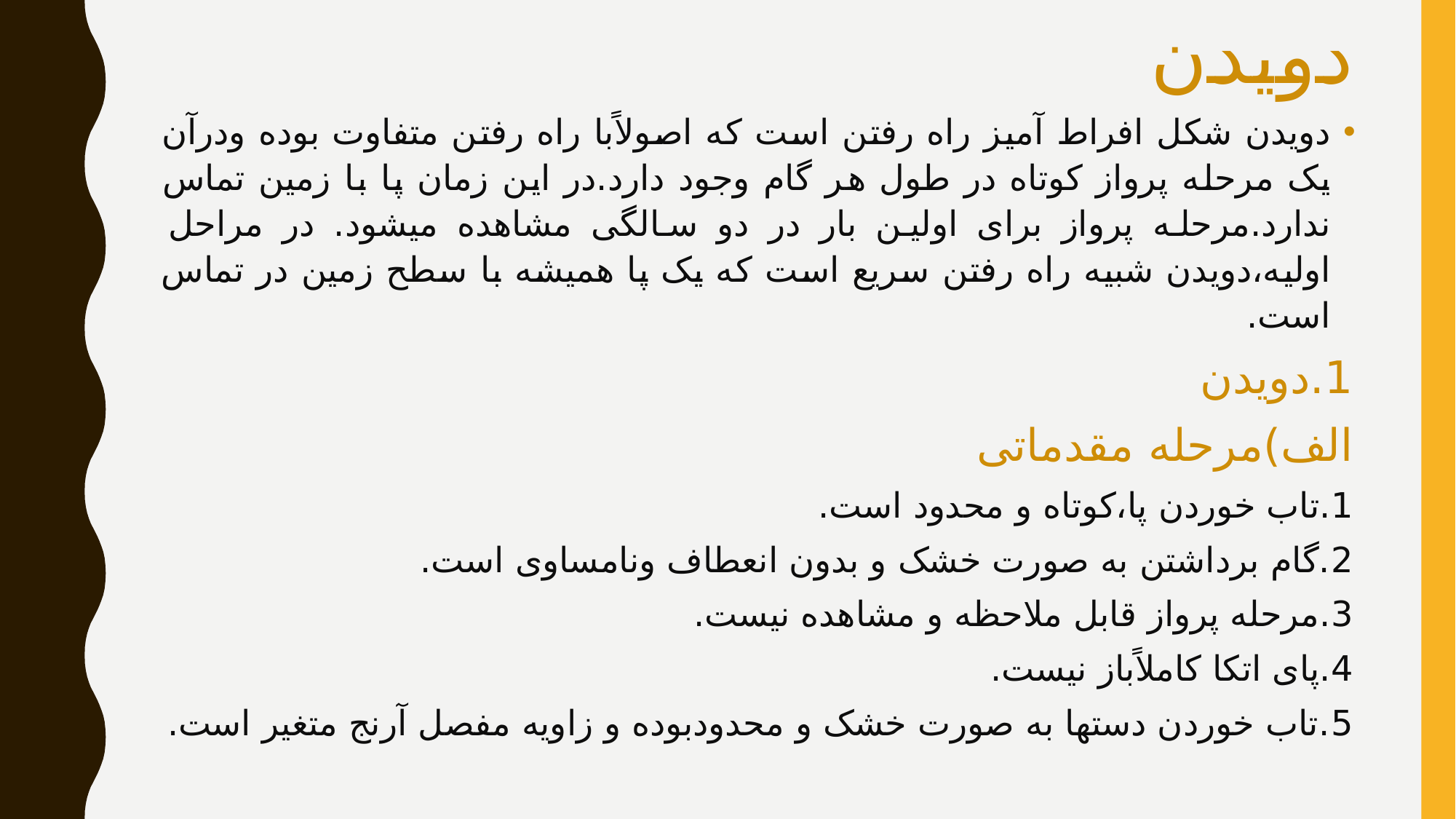

# دویدن
دویدن شکل افراط آمیز راه رفتن است که اصولاًبا راه رفتن متفاوت بوده ودرآن یک مرحله پرواز کوتاه در طول هر گام وجود دارد.در این زمان پا با زمین تماس ندارد.مرحله پرواز برای اولین بار در دو سالگی مشاهده میشود. در مراحل اولیه،دویدن شبیه راه رفتن سریع است که یک پا همیشه با سطح زمین در تماس است.
1.دویدن
الف)مرحله مقدماتی
1.تاب خوردن پا،کوتاه و محدود است.
2.گام برداشتن به صورت خشک و بدون انعطاف ونامساوی است.
3.مرحله پرواز قابل ملاحظه و مشاهده نیست.
4.پای اتکا کاملاًباز نیست.
5.تاب خوردن دستها به صورت خشک و محدودبوده و زاویه مفصل آرنج متغیر است.